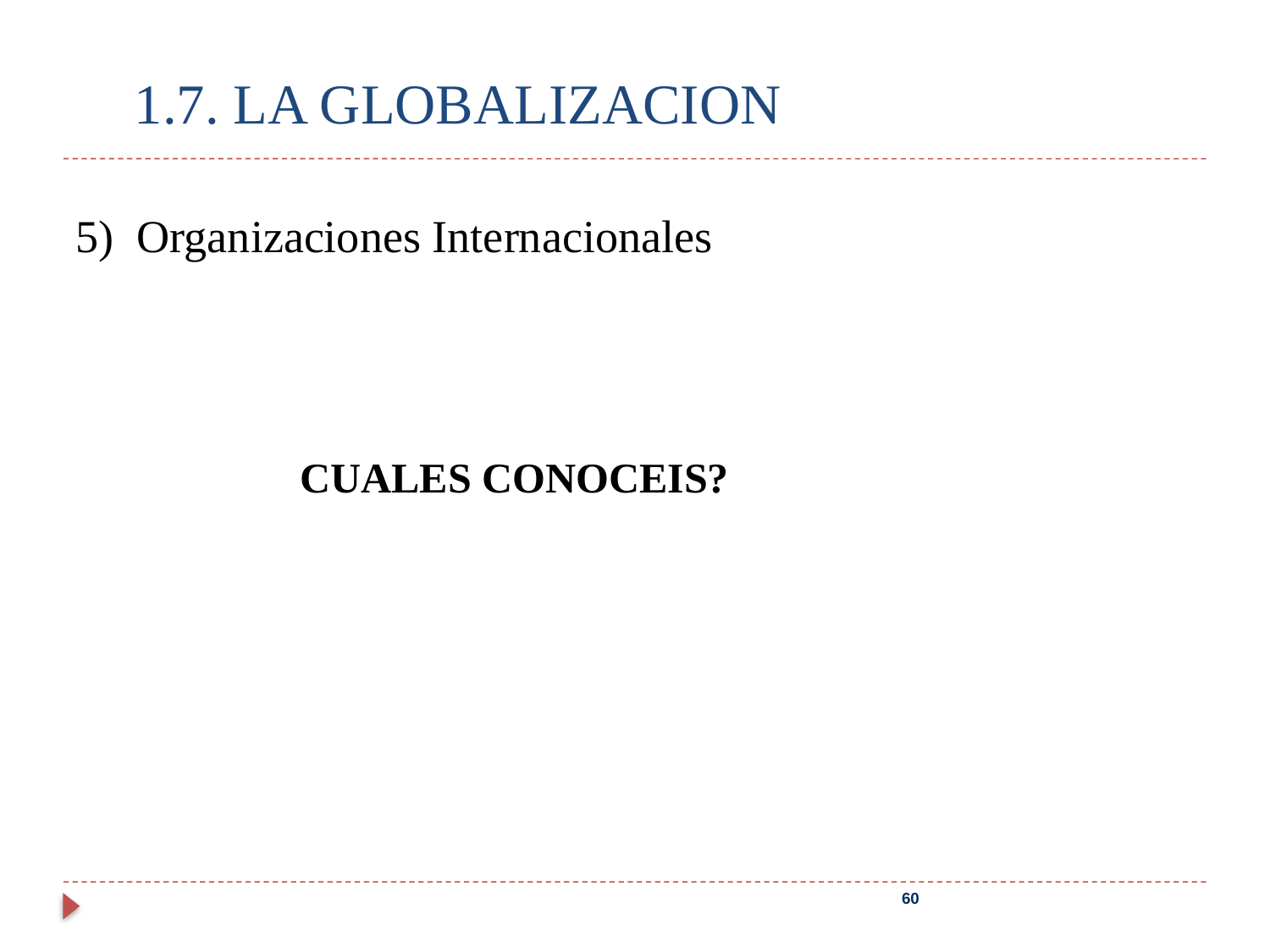

# 1.7. LA GLOBALIZACION
5)  Organizaciones Internacionales

CUALES CONOCEIS?
60